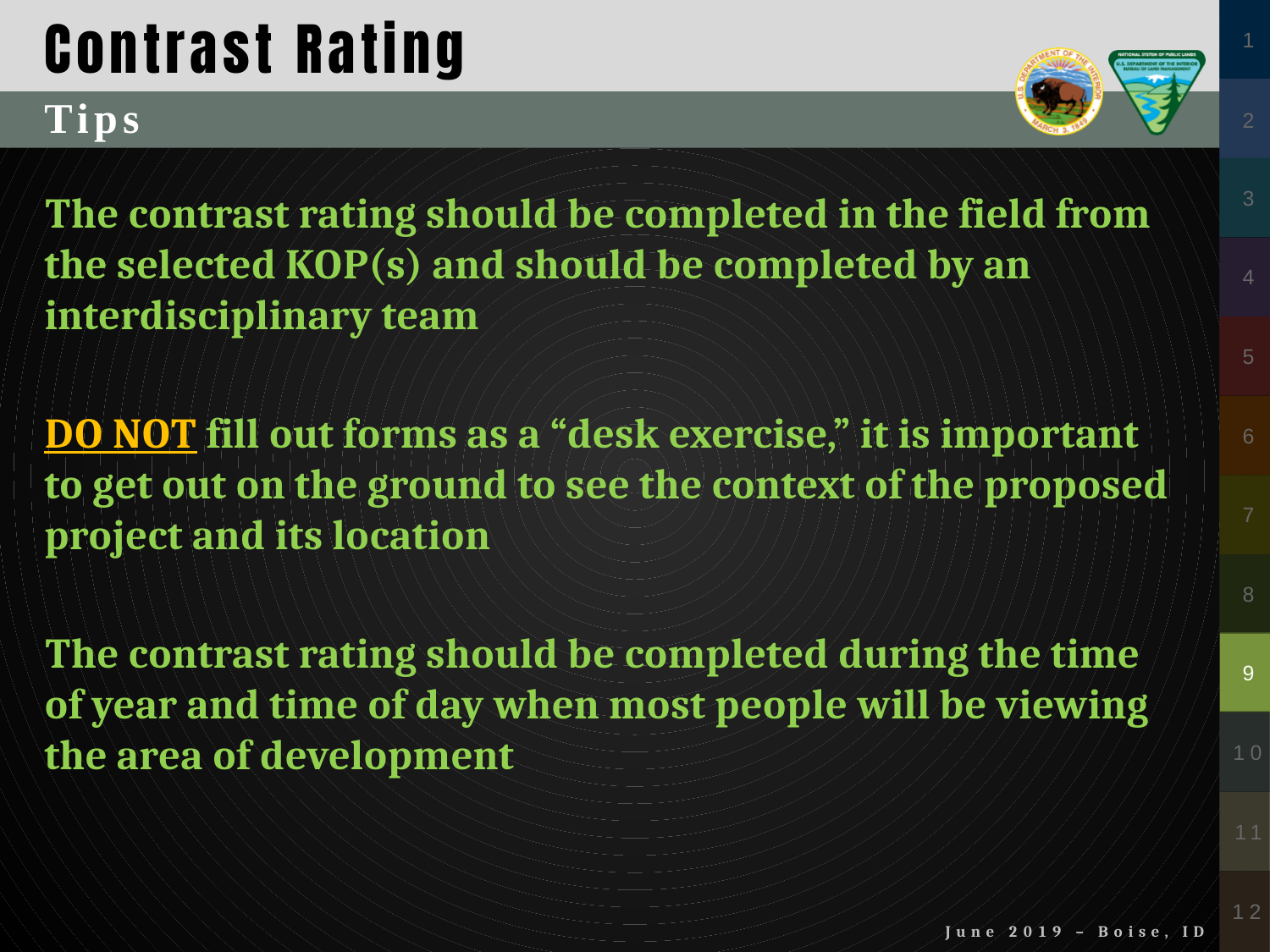

Contrast Rating
Tips
The contrast rating should be completed in the field from the selected KOP(s) and should be completed by an interdisciplinary team

DO NOT fill out forms as a “desk exercise,” it is important to get out on the ground to see the context of the proposed project and its location

The contrast rating should be completed during the time of year and time of day when most people will be viewing the area of development